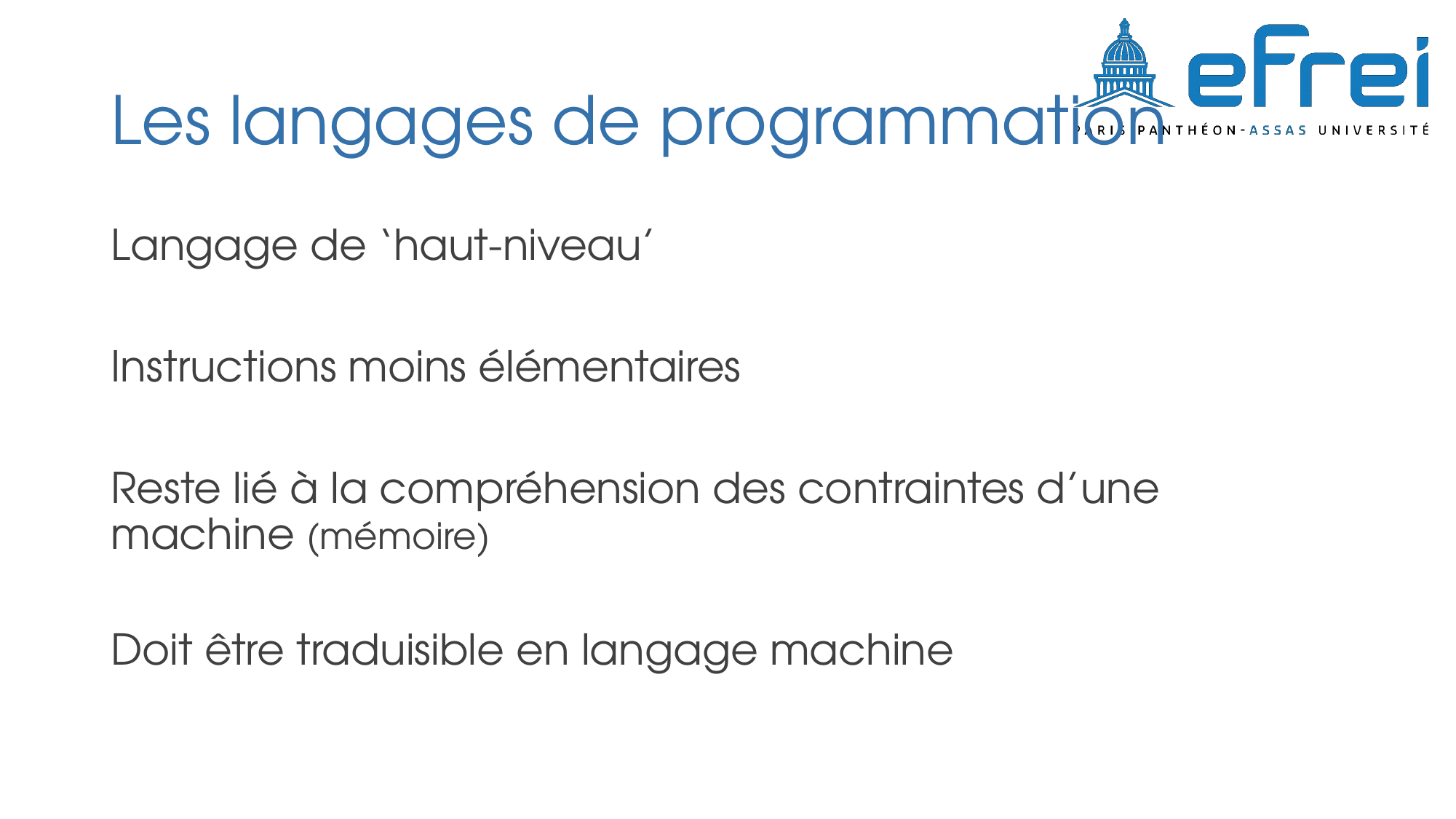

# Les langages de programmation
Langage de ‘haut-niveau’

Instructions moins élémentaires

Reste lié à la compréhension des contraintes d’une machine (mémoire)

Doit être traduisible en langage machine